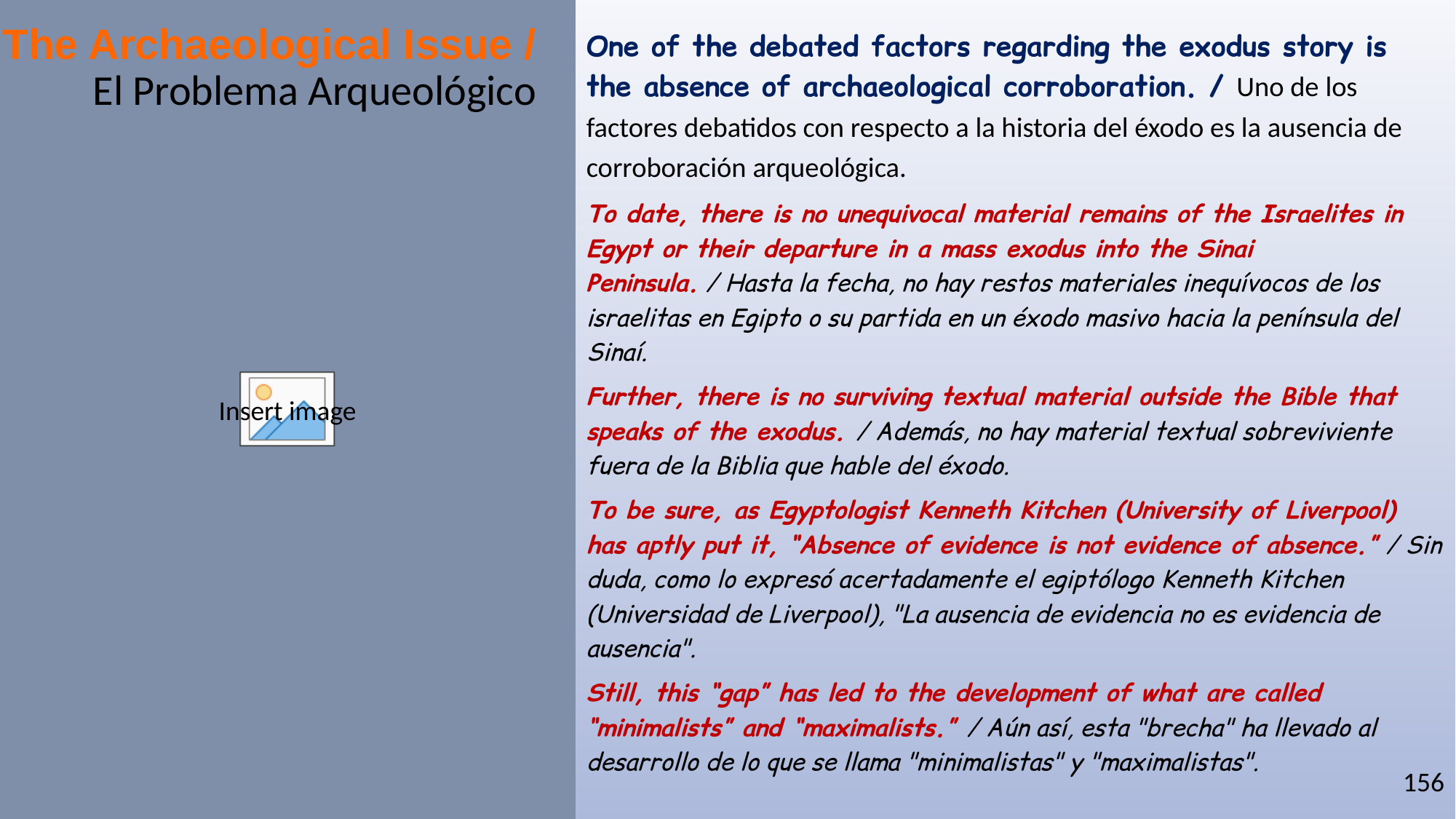

The Archaeological Issue /
El Problema Arqueológico
One of the debated factors regarding the exodus story is the absence of archaeological corroboration. / Uno de los factores debatidos con respecto a la historia del éxodo es la ausencia de corroboración arqueológica.
To date, there is no unequivocal material remains of the Israelites in Egypt or their departure in a mass exodus into the Sinai Peninsula. / Hasta la fecha, no hay restos materiales inequívocos de los israelitas en Egipto o su partida en un éxodo masivo hacia la península del Sinaí.
Further, there is no surviving textual material outside the Bible that speaks of the exodus. / Además, no hay material textual sobreviviente fuera de la Biblia que hable del éxodo.
To be sure, as Egyptologist Kenneth Kitchen (University of Liverpool) has aptly put it, “Absence of evidence is not evidence of absence.” / Sin duda, como lo expresó acertadamente el egiptólogo Kenneth Kitchen (Universidad de Liverpool), "La ausencia de evidencia no es evidencia de ausencia".
Still, this “gap” has led to the development of what are called “minimalists” and “maximalists.” / Aún así, esta "brecha" ha llevado al desarrollo de lo que se llama "minimalistas" y "maximalistas".
156